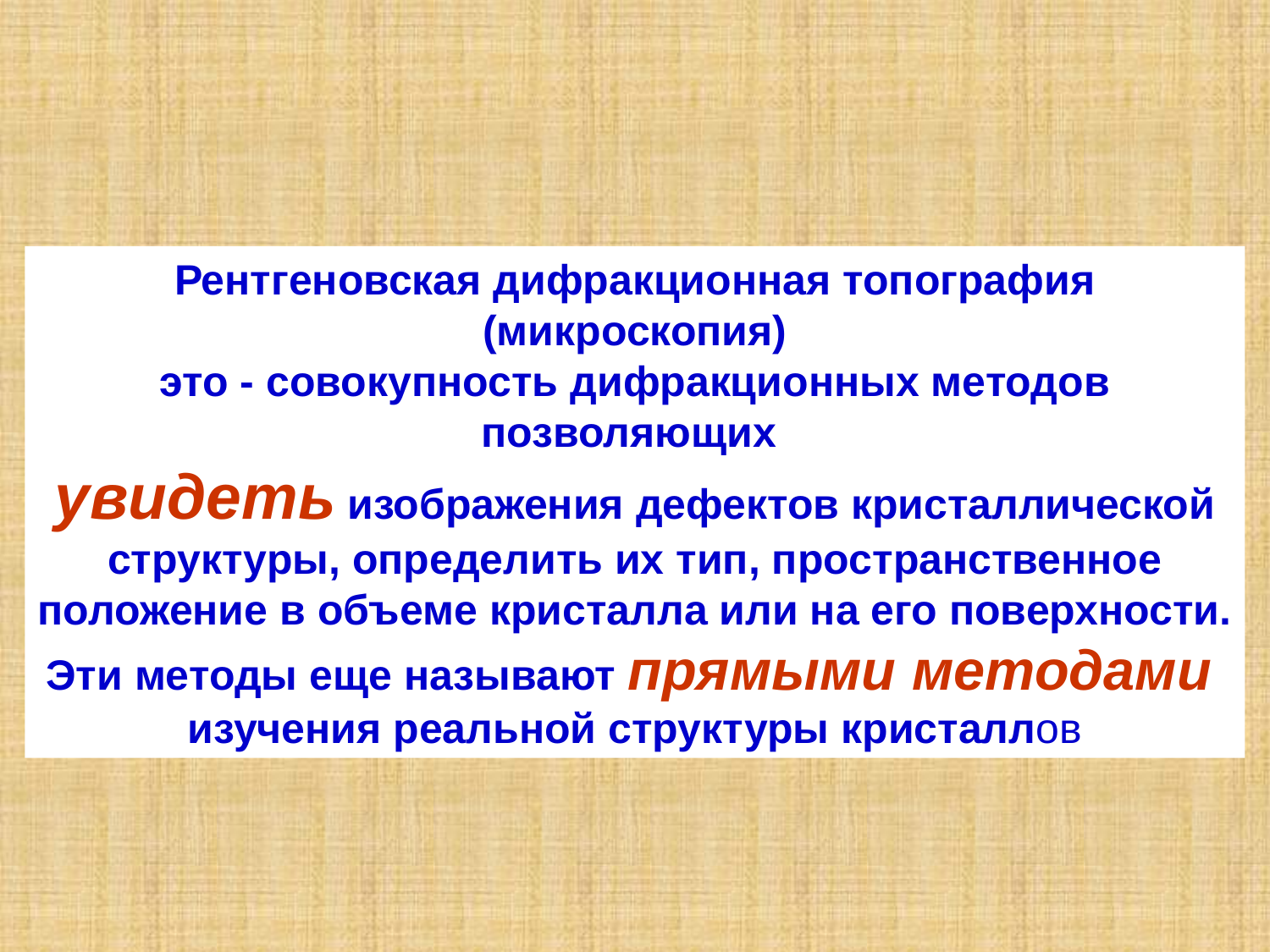

Рентгеновская дифракционная топография (микроскопия)
это - совокупность дифракционных методов позволяющих
увидеть изображения дефектов кристаллической структуры, определить их тип, пространственное положение в объеме кристалла или на его поверхности.
Эти методы еще называют прямыми методами
изучения реальной структуры кристаллов